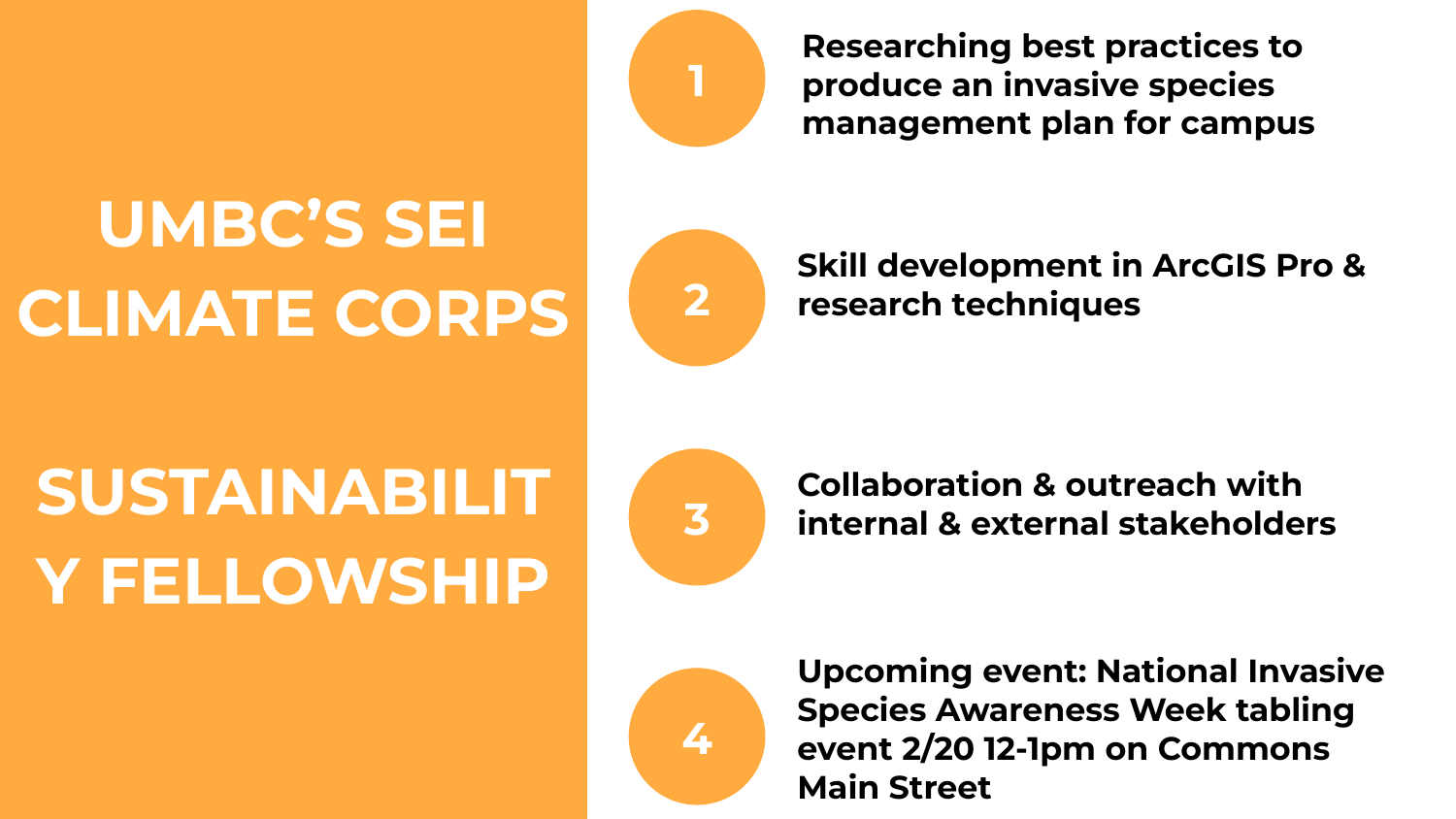

1
Researching best practices to produce an invasive species management plan for campus

# UMBC’S SEI CLIMATE CORPS  SUSTAINABILITY FELLOWSHIP
Skill development in ArcGIS Pro & research techniques

2
Collaboration & outreach with internal & external stakeholders

3
Upcoming event: National Invasive Species Awareness Week tabling event 2/20 12-1pm on Commons Main Street

4